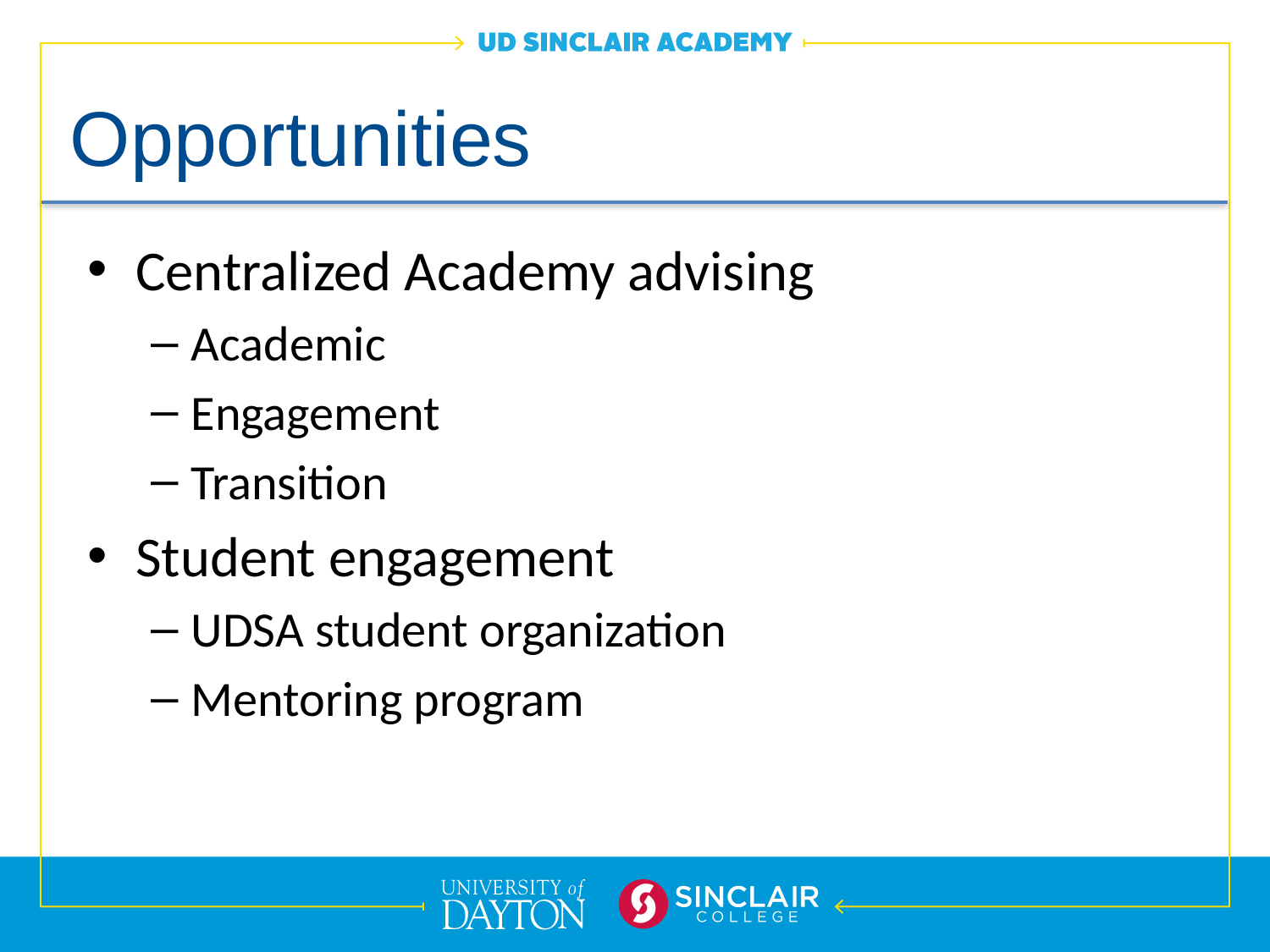

# Opportunities
Centralized Academy advising
Academic
Engagement
Transition
Student engagement
UDSA student organization
Mentoring program